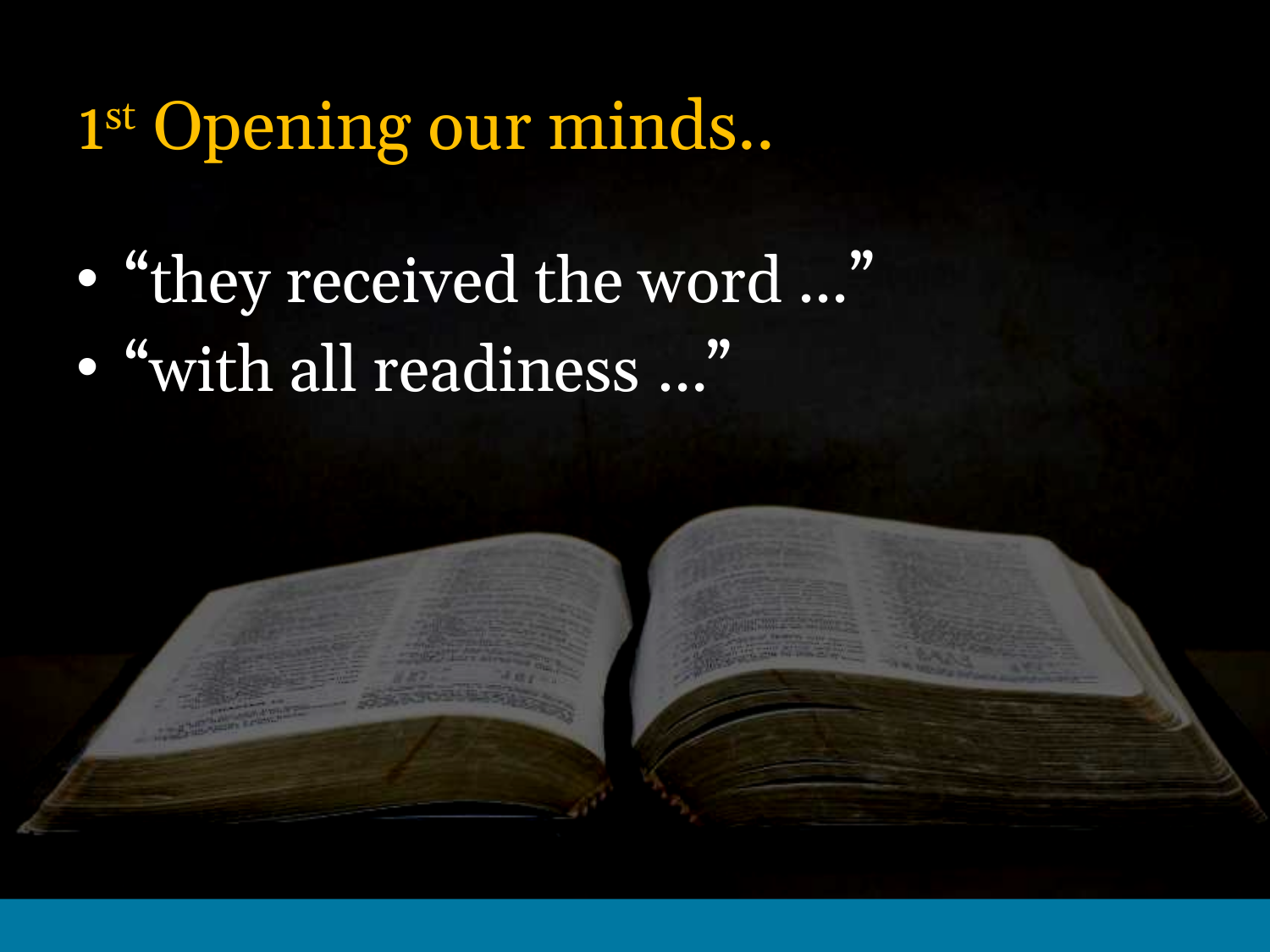

# 1st Opening our minds..
“they received the word ...”
“with all readiness …”